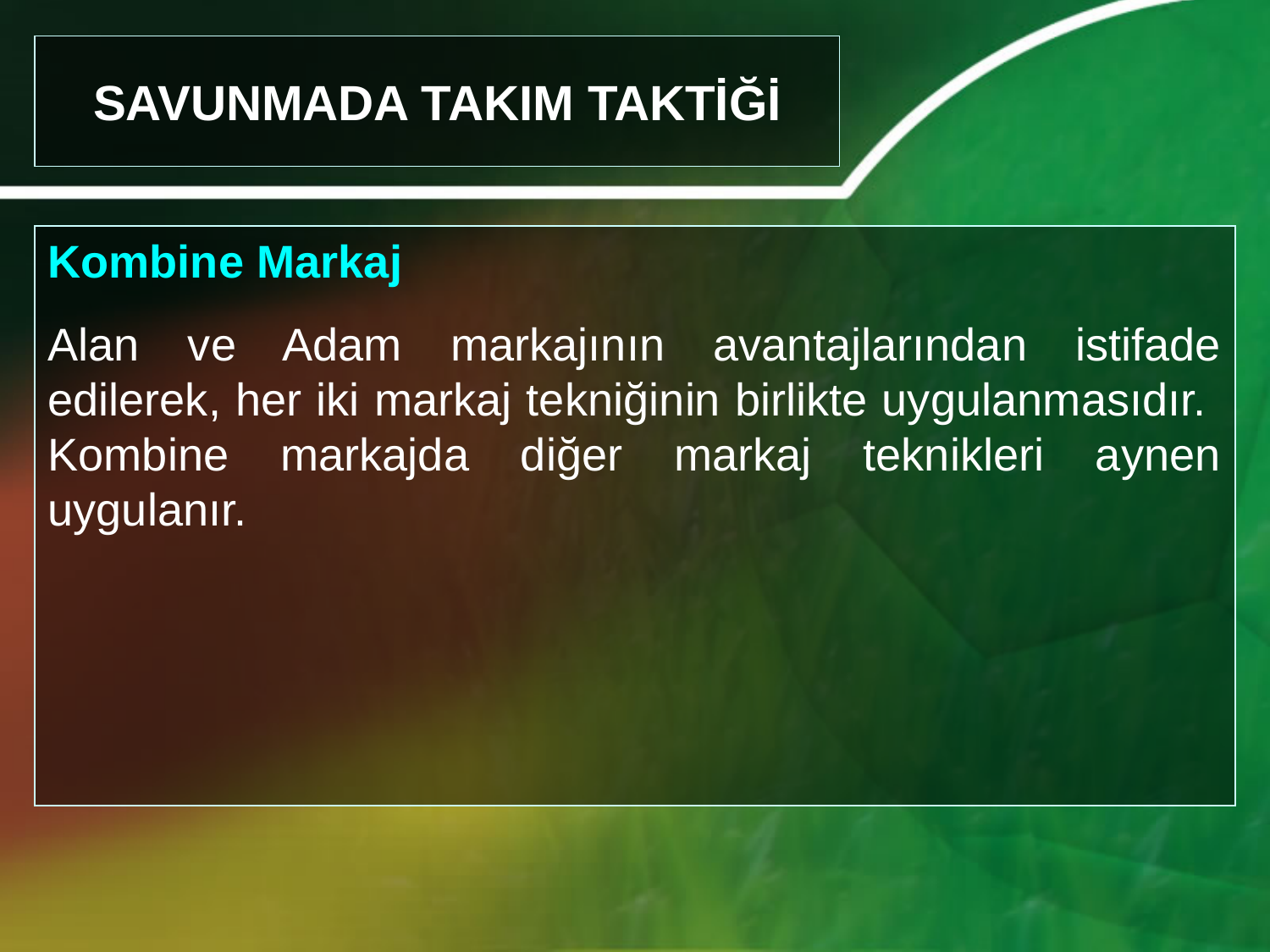

SAVUNMADA TAKIM TAKTİĞİ
Kombine Markaj
Alan ve Adam markajının avantajlarından istifade edilerek, her iki markaj tekniğinin birlikte uygulanmasıdır.  Kombine markajda diğer markaj teknikleri aynen uygulanır.